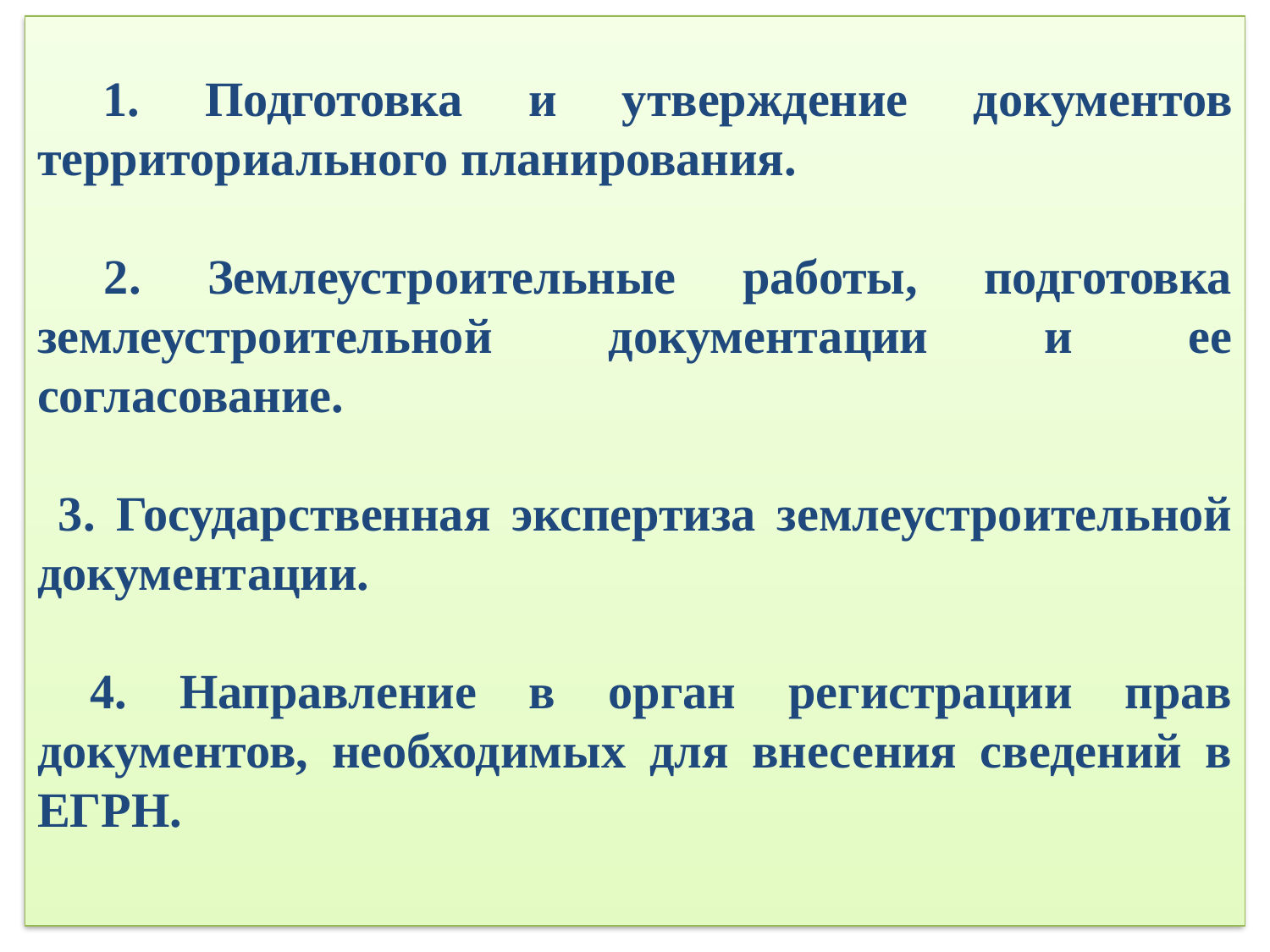

1. Подготовка и утверждение документов территориального планирования.

 2. Землеустроительные работы, подготовка землеустроительной документации и ее согласование.

 3. Государственная экспертиза землеустроительной документации.

 4. Направление в орган регистрации прав документов, необходимых для внесения сведений в ЕГРН.